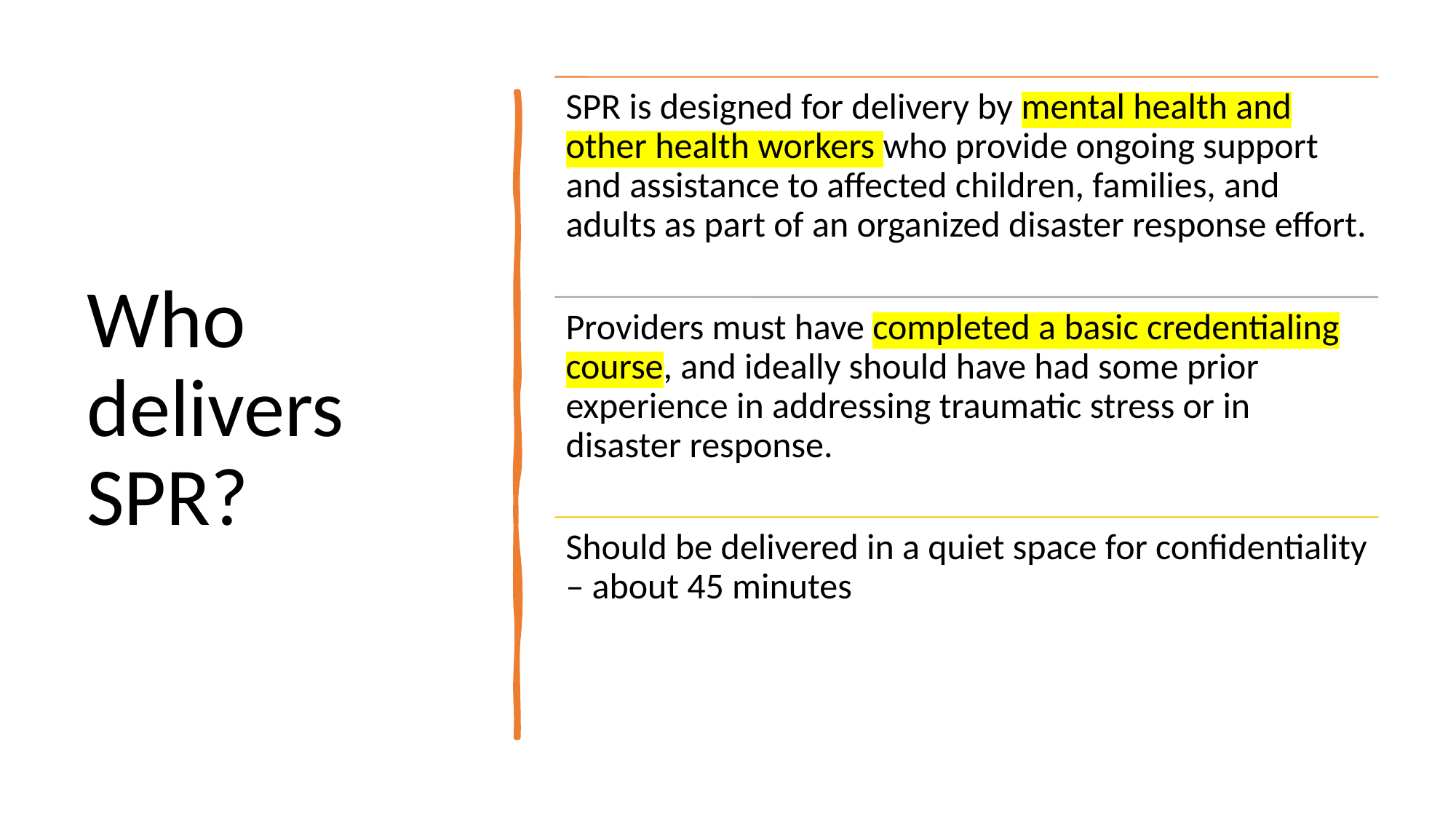

SPR is designed for delivery by mental health and other health workers who provide ongoing support and assistance to affected children, families, and adults as part of an organized disaster response effort.
Providers must have completed a basic credentialing course, and ideally should have had some prior experience in addressing traumatic stress or in disaster response.
Should be delivered in a quiet space for confidentiality – about 45 minutes
# Who delivers SPR?